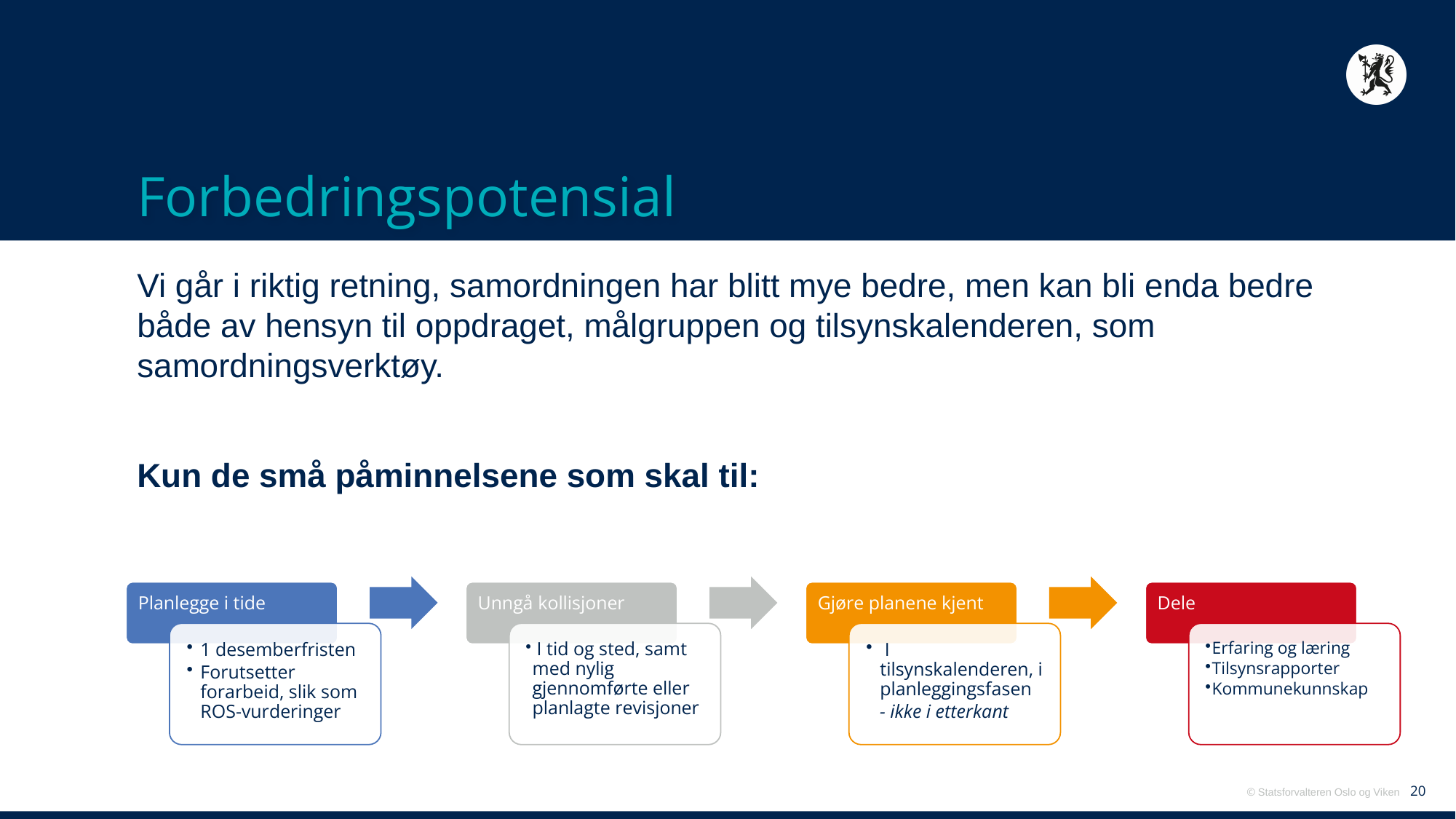

# Forbedringspotensial
Vi går i riktig retning, samordningen har blitt mye bedre, men kan bli enda bedre både av hensyn til oppdraget, målgruppen og tilsynskalenderen, som samordningsverktøy.

Kun de små påminnelsene som skal til:

Planlegge i tide
1 desemberfristen
Forutsetter forarbeid, slik som ROS-vurderinger

Unngå kollisjoner
 I tid og sted, samt med nylig gjennomførte eller planlagte revisjoner

Gjøre planene kjent
 I tilsynskalenderen, i planleggingsfasen
- ikke i etterkant

Dele
Erfaring og læring
Tilsynsrapporter
Kommunekunnskap